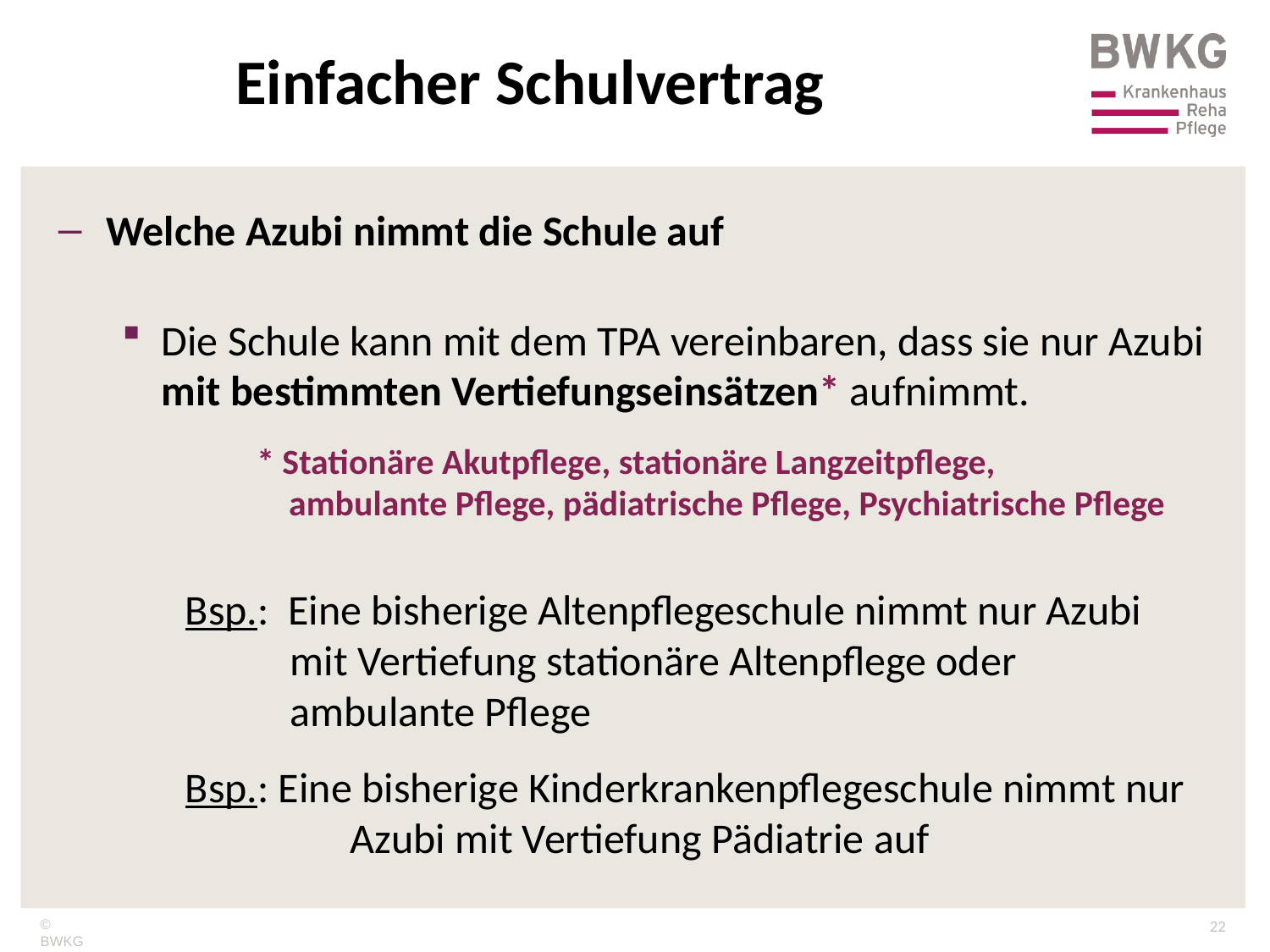

Einfacher Schulvertrag
Welche Azubi nimmt die Schule auf
Die Schule kann mit dem TPA vereinbaren, dass sie nur Azubi mit bestimmten Vertiefungseinsätzen* aufnimmt.
* Stationäre Akutpflege, stationäre Langzeitpflege,
    ambulante Pflege, pädiatrische Pflege, Psychiatrische Pflege
Bsp.:  Eine bisherige Altenpflegeschule nimmt nur Azubi
           mit Vertiefung stationäre Altenpflege oder
           ambulante Pflege
Bsp.: Eine bisherige Kinderkrankenpflegeschule nimmt nur
   	    Azubi mit Vertiefung Pädiatrie auf

22